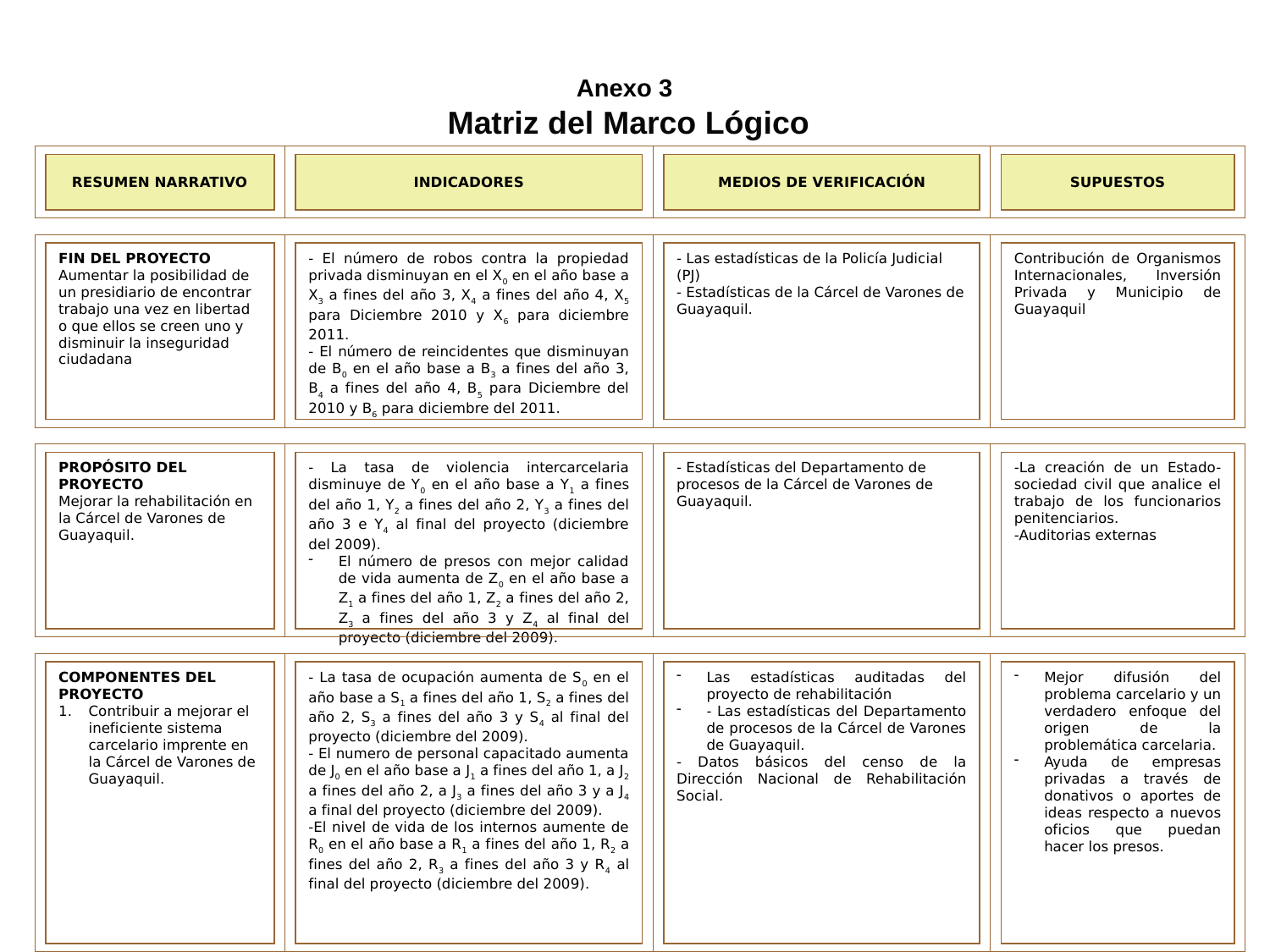

Anexo 3
Matriz del Marco Lógico

RESUMEN NARRATIVO

INDICADORES

MEDIOS DE VERIFICACIÓN

SUPUESTOS

FIN DEL PROYECTO
Aumentar la posibilidad de un presidiario de encontrar trabajo una vez en libertad o que ellos se creen uno y disminuir la inseguridad ciudadana

- El número de robos contra la propiedad privada disminuyan en el X0 en el año base a X3 a fines del año 3, X4 a fines del año 4, X5 para Diciembre 2010 y X6 para diciembre 2011.
- El número de reincidentes que disminuyan de B0 en el año base a B3 a fines del año 3, B4 a fines del año 4, B5 para Diciembre del 2010 y B6 para diciembre del 2011.

- Las estadísticas de la Policía Judicial (PJ)
- Estadísticas de la Cárcel de Varones de Guayaquil.

Contribución de Organismos Internacionales, Inversión Privada y Municipio de Guayaquil

PROPÓSITO DEL PROYECTO
Mejorar la rehabilitación en la Cárcel de Varones de Guayaquil.

- La tasa de violencia intercarcelaria disminuye de Y0 en el año base a Y1 a fines del año 1, Y2 a fines del año 2, Y3 a fines del año 3 e Y4 al final del proyecto (diciembre del 2009).
El número de presos con mejor calidad de vida aumenta de Z0 en el año base a Z1 a fines del año 1, Z2 a fines del año 2, Z3 a fines del año 3 y Z4 al final del proyecto (diciembre del 2009).

- Estadísticas del Departamento de procesos de la Cárcel de Varones de Guayaquil.

-La creación de un Estado-sociedad civil que analice el trabajo de los funcionarios penitenciarios.
-Auditorias externas

COMPONENTES DEL PROYECTO
Contribuir a mejorar el ineficiente sistema carcelario imprente en la Cárcel de Varones de Guayaquil.

- La tasa de ocupación aumenta de S0 en el año base a S1 a fines del año 1, S2 a fines del año 2, S3 a fines del año 3 y S4 al final del proyecto (diciembre del 2009).
- El numero de personal capacitado aumenta de J0 en el año base a J1 a fines del año 1, a J2 a fines del año 2, a J3 a fines del año 3 y a J4 a final del proyecto (diciembre del 2009).
-El nivel de vida de los internos aumente de R0 en el año base a R1 a fines del año 1, R2 a fines del año 2, R3 a fines del año 3 y R4 al final del proyecto (diciembre del 2009).

Las estadísticas auditadas del proyecto de rehabilitación
- Las estadísticas del Departamento de procesos de la Cárcel de Varones de Guayaquil.
- Datos básicos del censo de la Dirección Nacional de Rehabilitación Social.

Mejor difusión del problema carcelario y un verdadero enfoque del origen de la problemática carcelaria.
Ayuda de empresas privadas a través de donativos o aportes de ideas respecto a nuevos oficios que puedan hacer los presos.